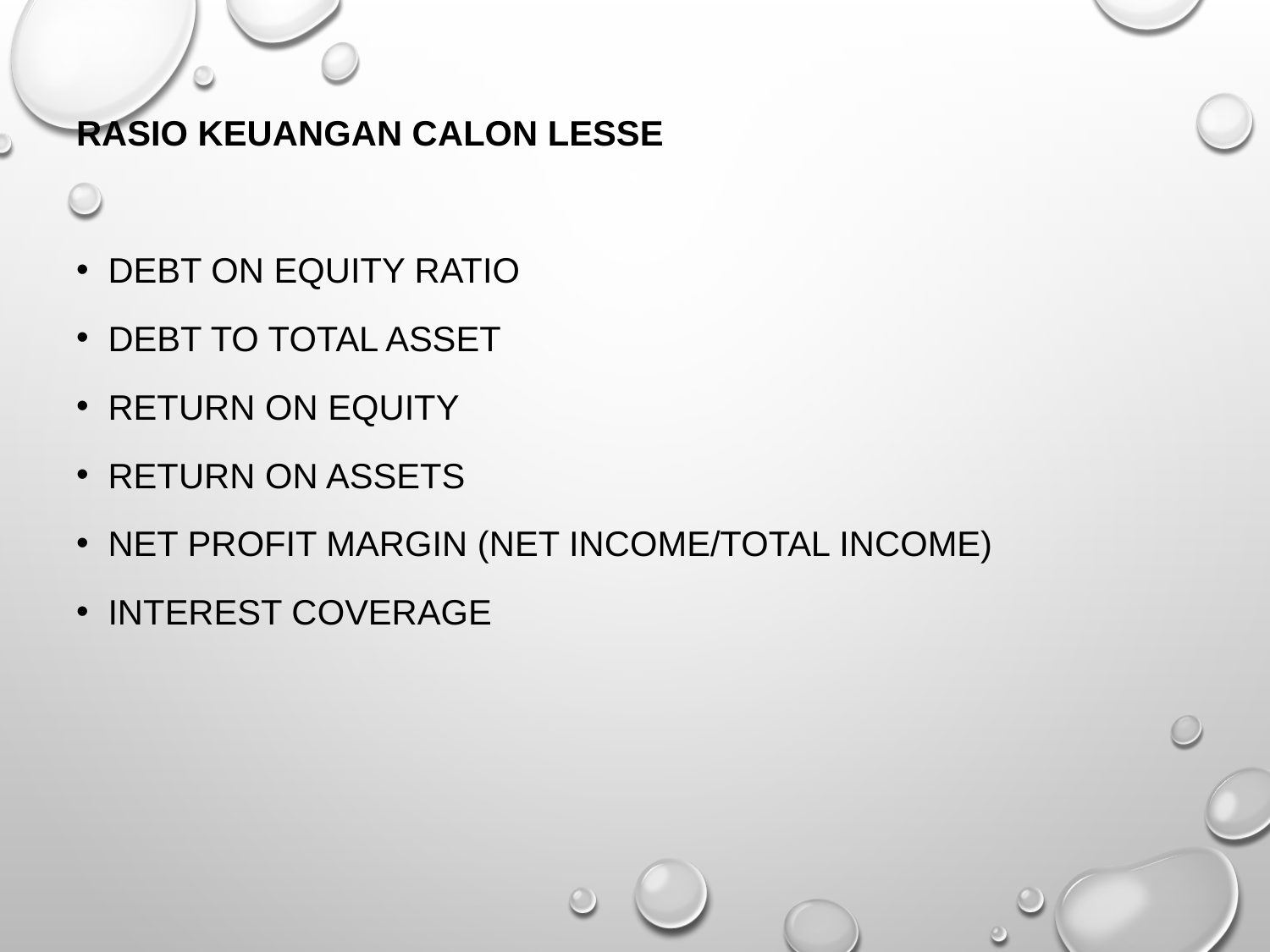

Rasio Keuangan Calon Lesse

Debt on equity ratio
Debt to total asset
Return on equity
Return on assets
Net profit margin (net income/total income)
Interest coverage